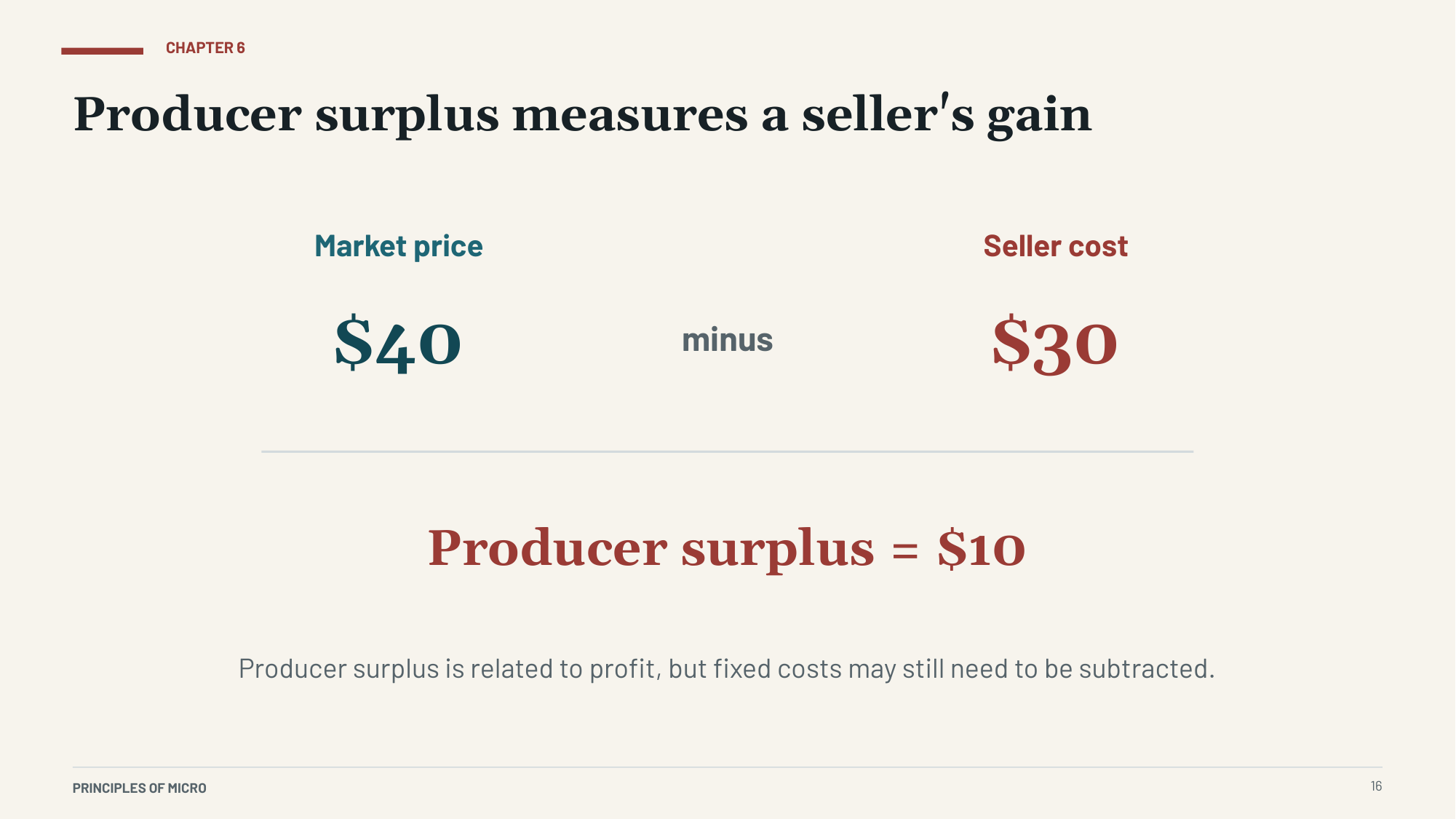

CHAPTER 6

Producer surplus measures a seller's gain
Market price
Seller cost
$40
$30
minus

Producer surplus = $10
Producer surplus is related to profit, but fixed costs may still need to be subtracted.

16
PRINCIPLES OF MICRO